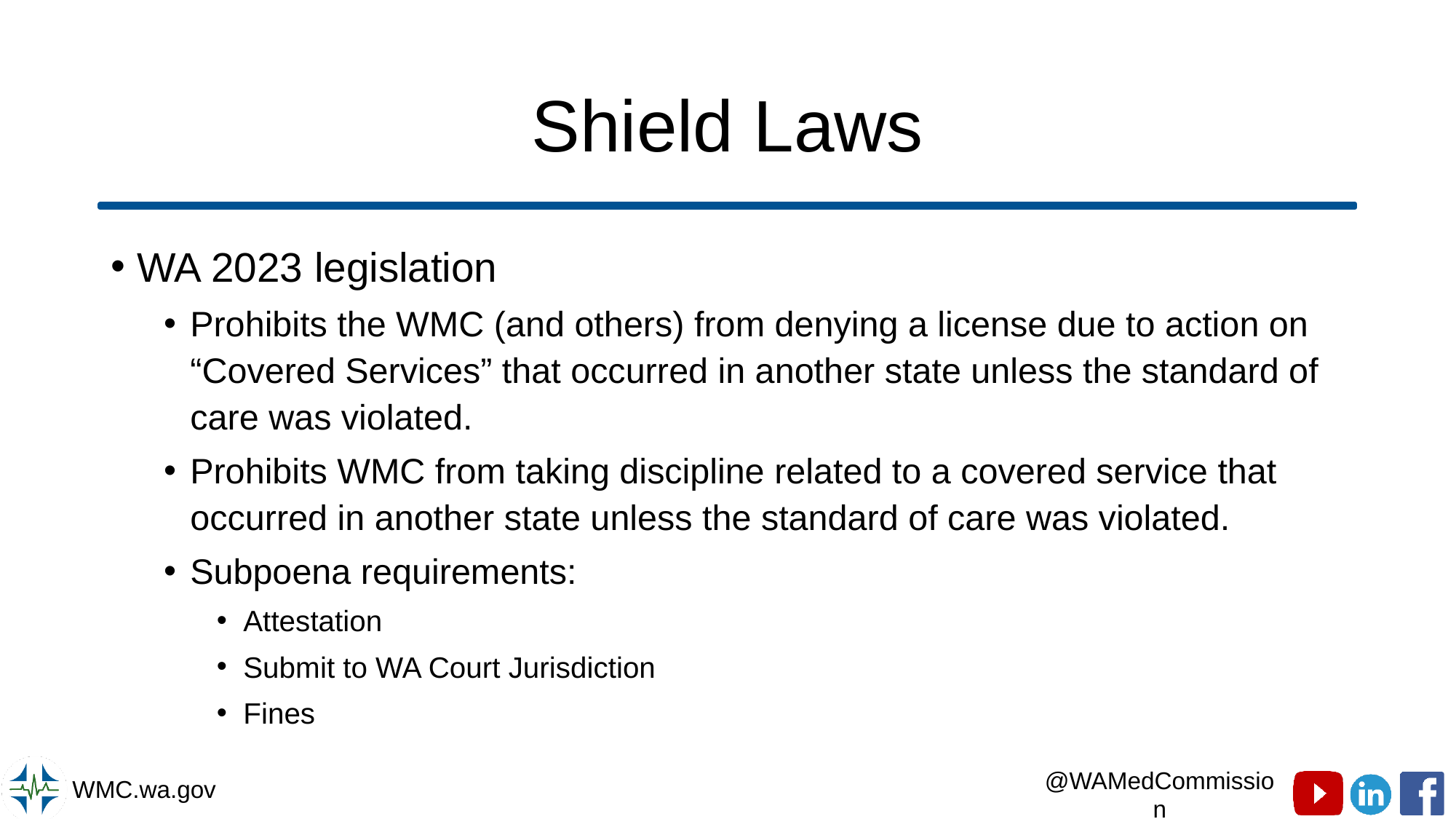

# Shield Laws
WA 2023 legislation
Prohibits the WMC (and others) from denying a license due to action on “Covered Services” that occurred in another state unless the standard of care was violated.
Prohibits WMC from taking discipline related to a covered service that occurred in another state unless the standard of care was violated.
Subpoena requirements:
Attestation
Submit to WA Court Jurisdiction
Fines